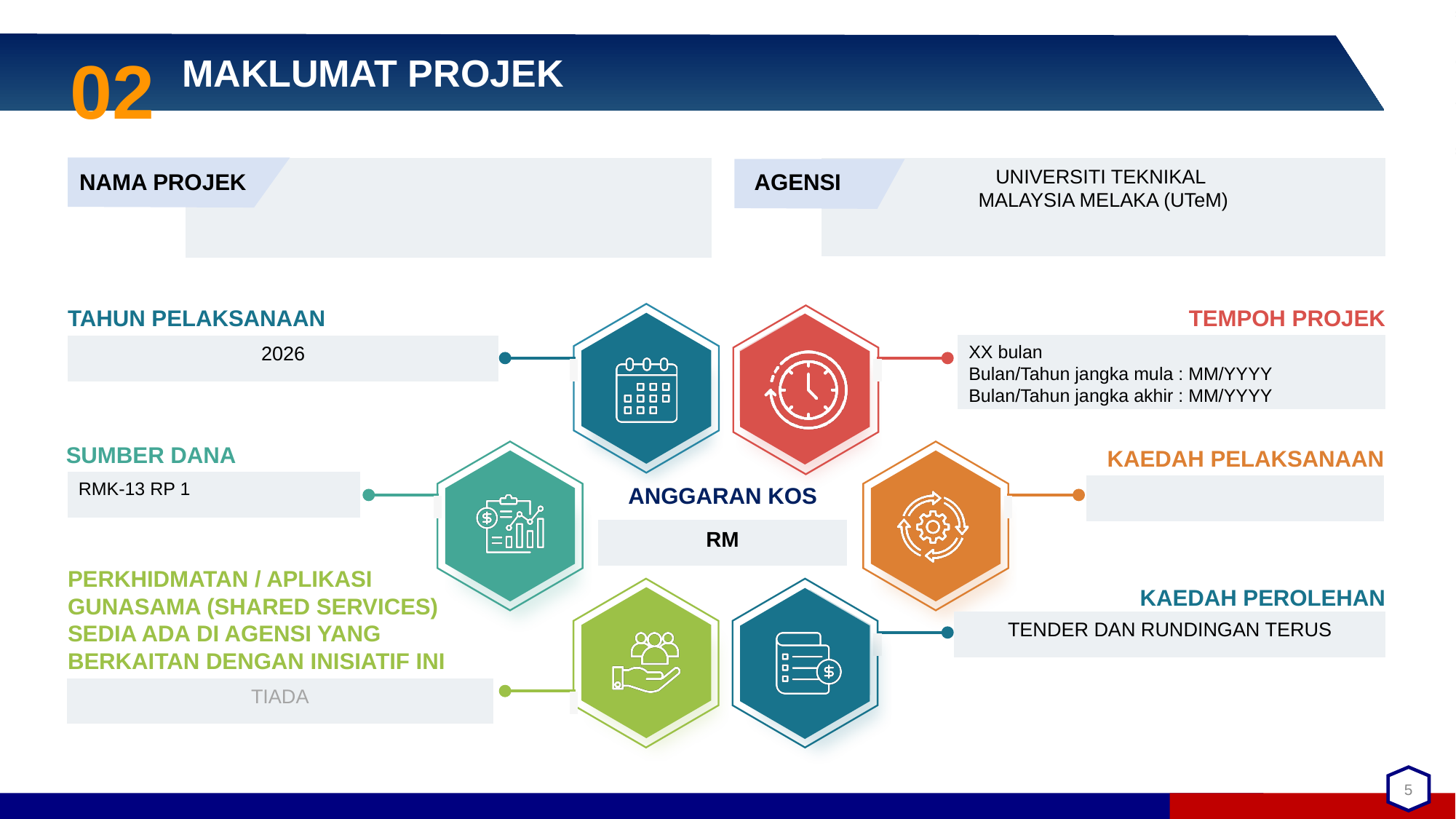

02
MAKLUMAT PROJEK

UNIVERSITI TEKNIKAL
MALAYSIA MELAKA (UTeM)

NAMA PROJEK
AGENSI

TEMPOH PROJEK
TAHUN PELAKSANAAN

XX bulan
Bulan/Tahun jangka mula : MM/YYYY               Bulan/Tahun jangka akhir : MM/YYYY
2026

SUMBER DANA

KAEDAH PELAKSANAAN

RMK-13 RP 1

ANGGARAN KOS

RM
PERKHIDMATAN / APLIKASI GUNASAMA (SHARED SERVICES) SEDIA ADA DI AGENSI YANG BERKAITAN DENGAN INISIATIF INI

KAEDAH PEROLEHAN

TENDER DAN RUNDINGAN TERUS

TIADA
5